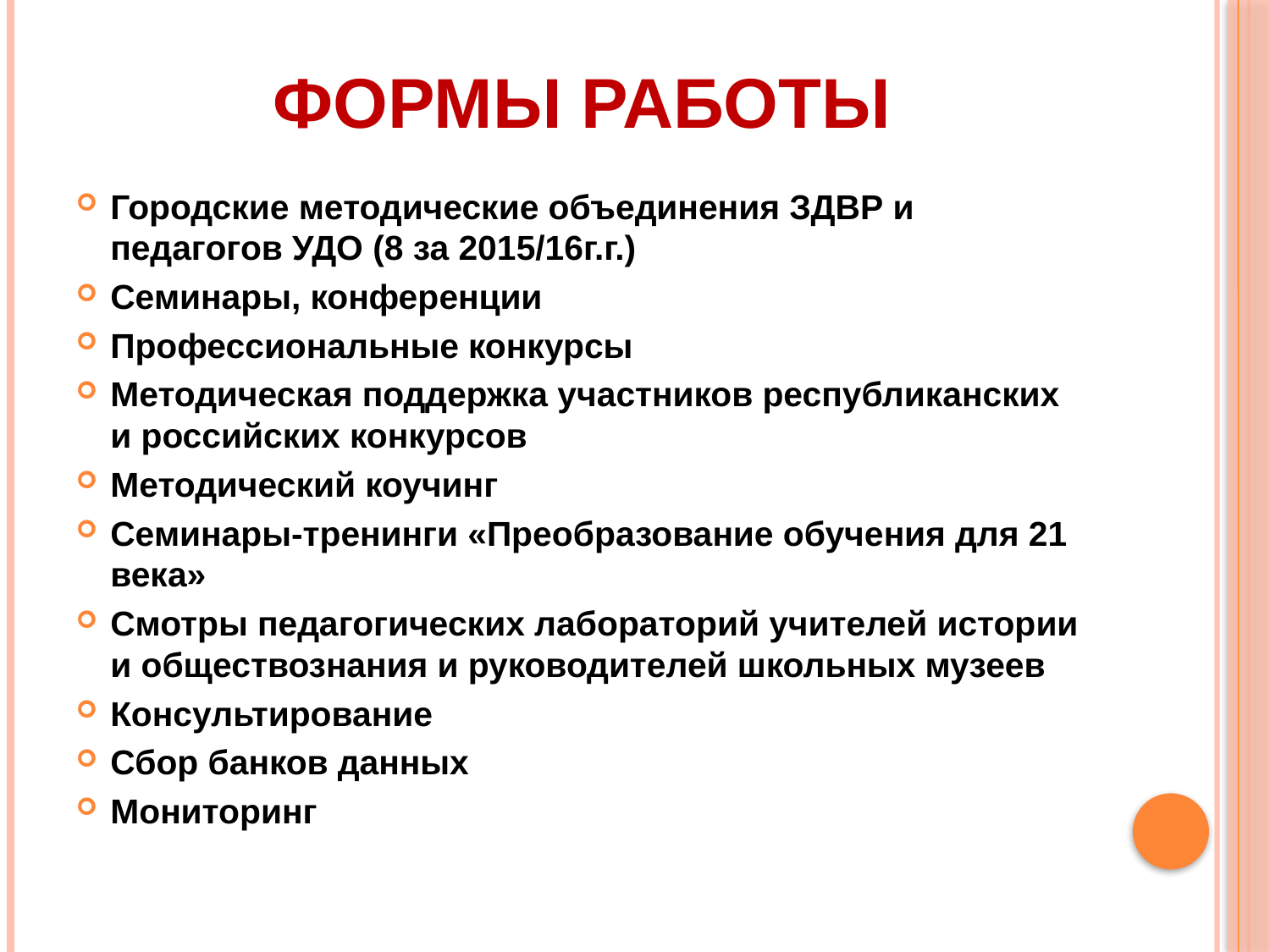

# Формы работы
Городские методические объединения ЗДВР и педагогов УДО (8 за 2015/16г.г.)
Семинары, конференции
Профессиональные конкурсы
Методическая поддержка участников республиканских и российских конкурсов
Методический коучинг
Семинары-тренинги «Преобразование обучения для 21 века»
Смотры педагогических лабораторий учителей истории и обществознания и руководителей школьных музеев
Консультирование
Сбор банков данных
Мониторинг